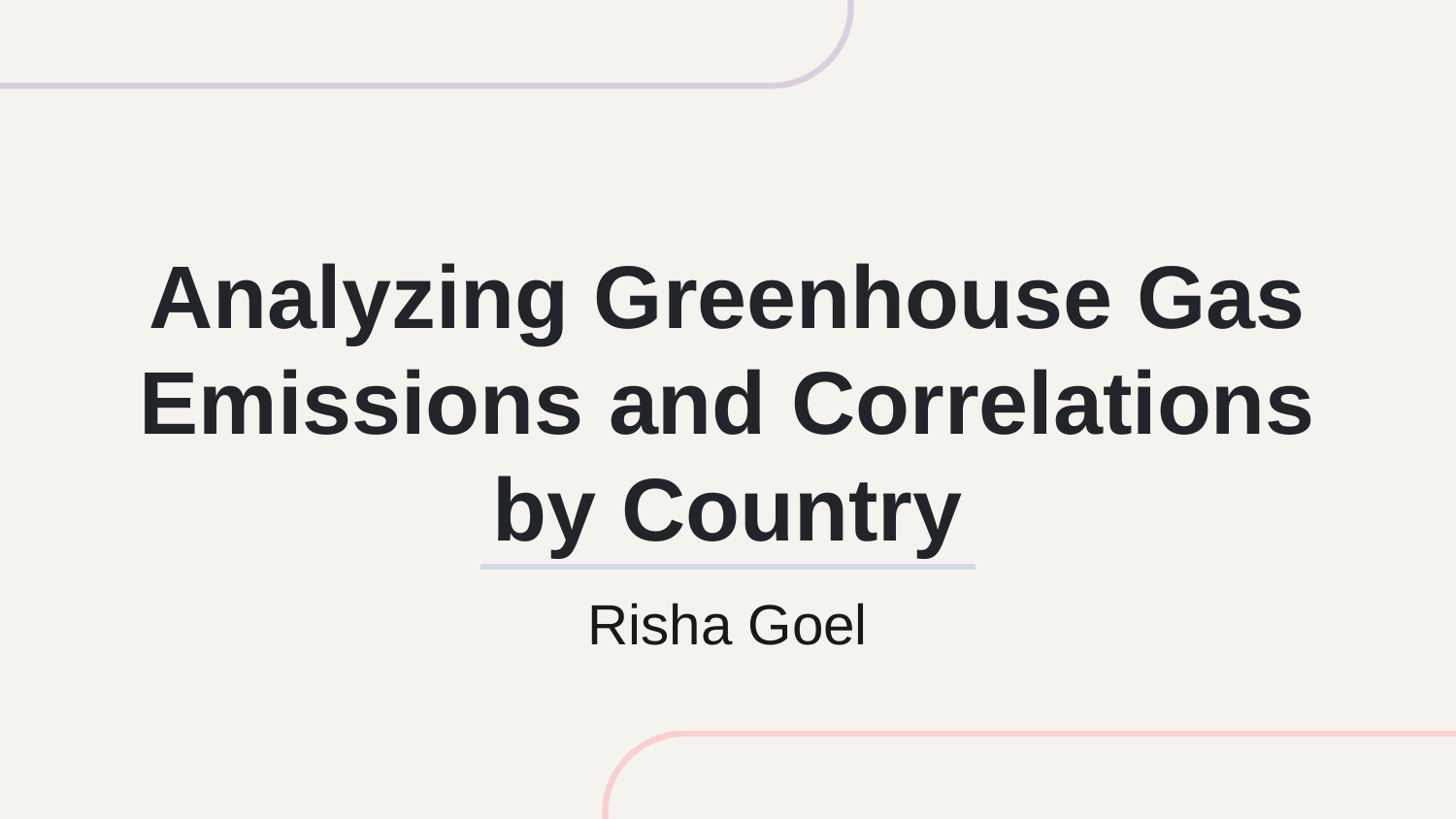

# Analyzing Greenhouse Gas Emissions and Correlations by Country
Risha Goel